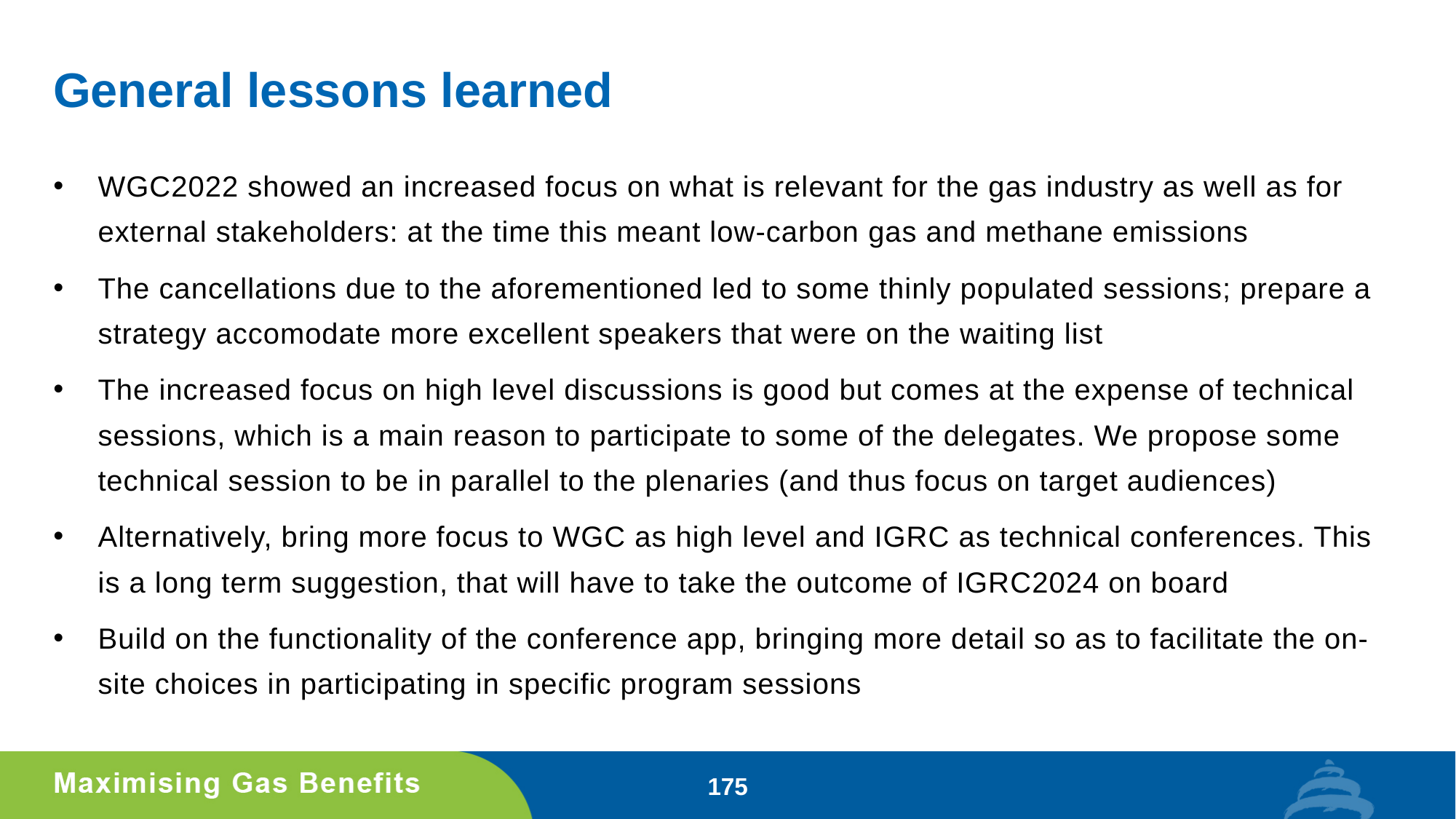

# General lessons learned
WGC2022 showed an increased focus on what is relevant for the gas industry as well as for external stakeholders: at the time this meant low-carbon gas and methane emissions
The cancellations due to the aforementioned led to some thinly populated sessions; prepare a strategy accomodate more excellent speakers that were on the waiting list
The increased focus on high level discussions is good but comes at the expense of technical sessions, which is a main reason to participate to some of the delegates. We propose some technical session to be in parallel to the plenaries (and thus focus on target audiences)
Alternatively, bring more focus to WGC as high level and IGRC as technical conferences. This is a long term suggestion, that will have to take the outcome of IGRC2024 on board
Build on the functionality of the conference app, bringing more detail so as to facilitate the on-site choices in participating in specific program sessions

175